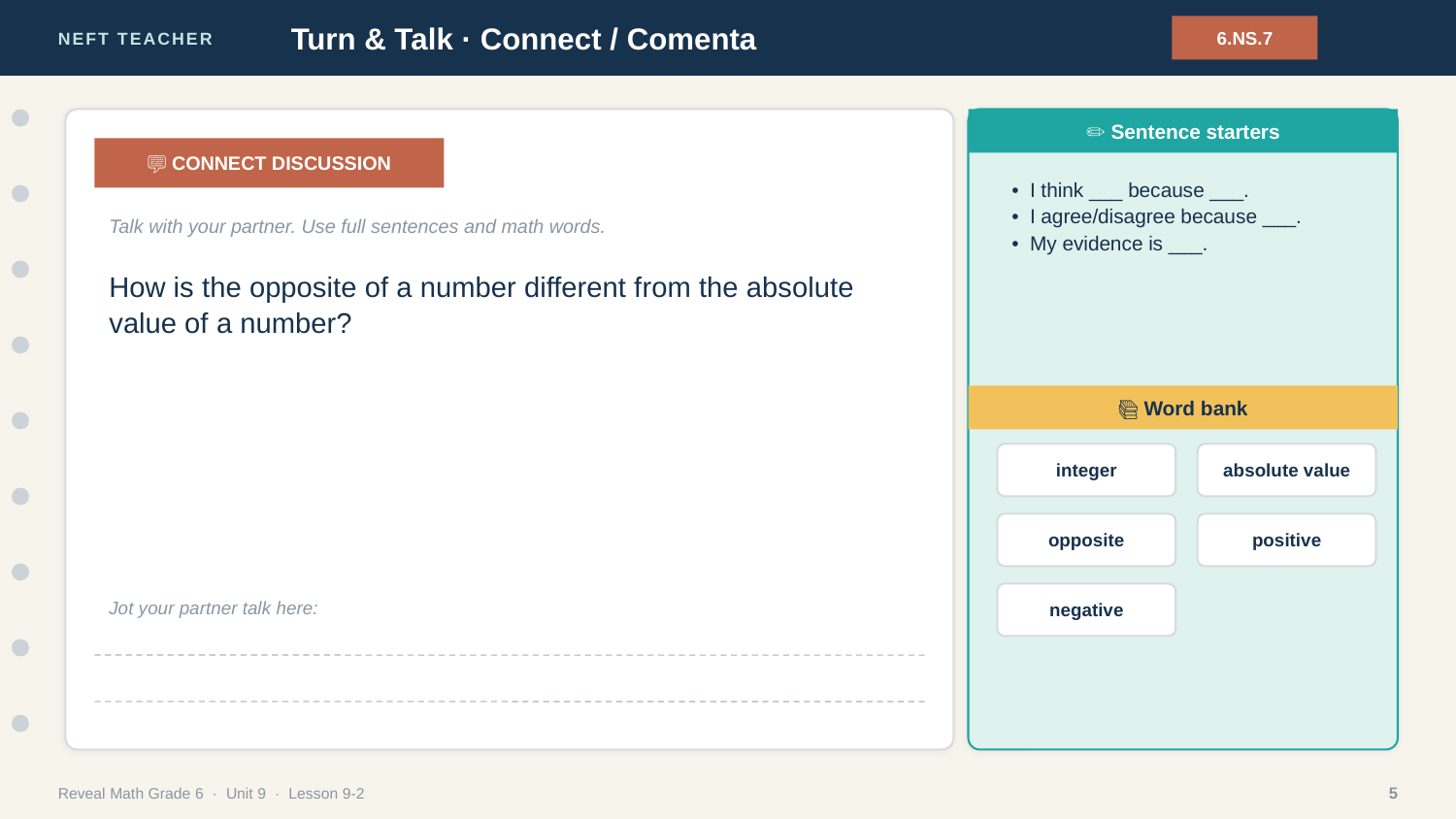

NEFT TEACHER
Turn & Talk · Connect / Comenta
6.NS.7

✏️ Sentence starters
💬 CONNECT DISCUSSION
•  I think ___ because ___.
•  I agree/disagree because ___.
•  My evidence is ___.

Talk with your partner. Use full sentences and math words.
How is the opposite of a number different from the absolute value of a number?

📚 Word bank

integer
absolute value

opposite
positive

negative
Jot your partner talk here:

Reveal Math Grade 6  ·  Unit 9  ·  Lesson 9-2
5